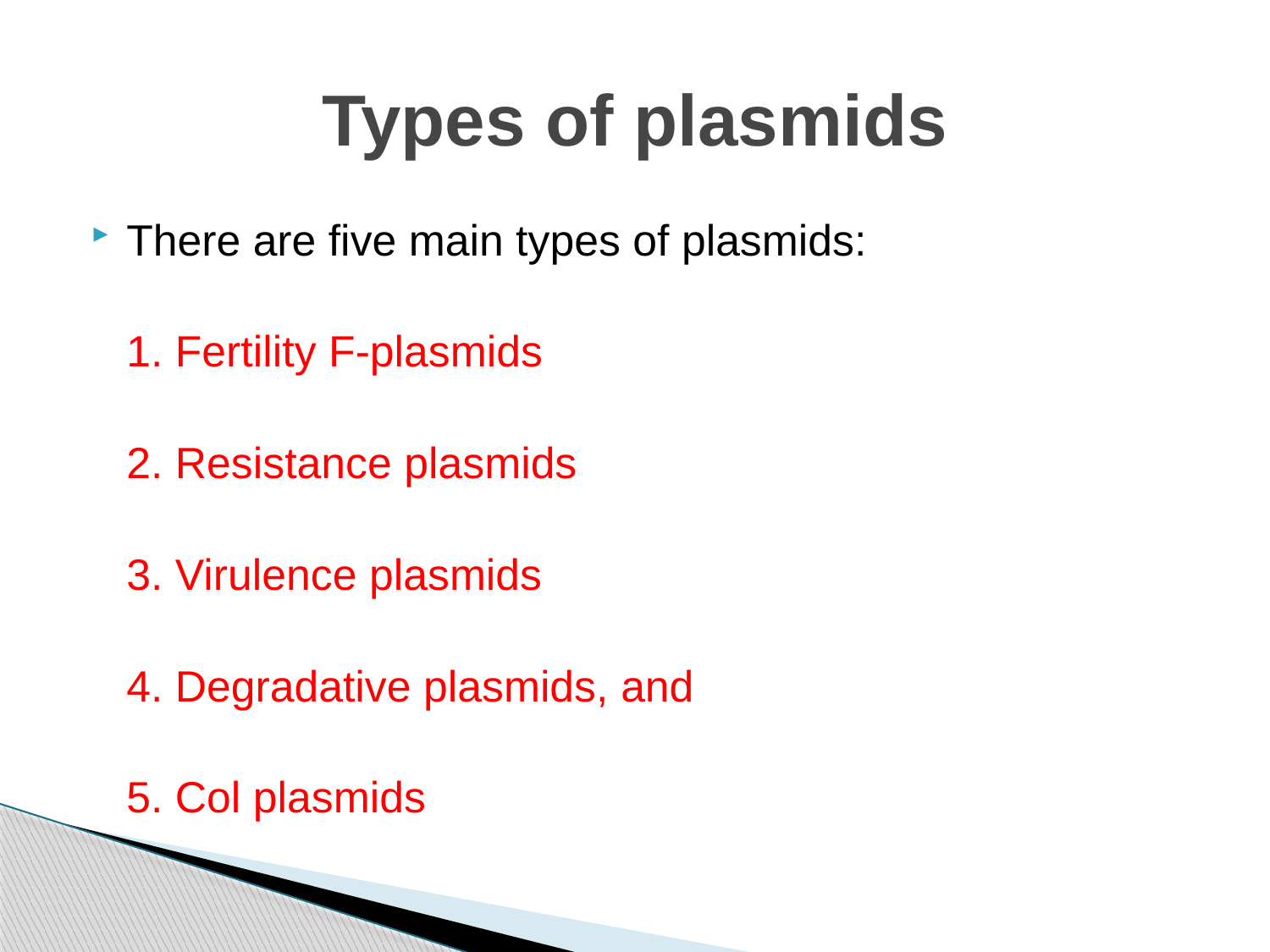

# Types of plasmids
There are five main types of plasmids:
		1. Fertility F-plasmids
		2. Resistance plasmids
		3. Virulence plasmids
		4. Degradative plasmids, and
		5. Col plasmids